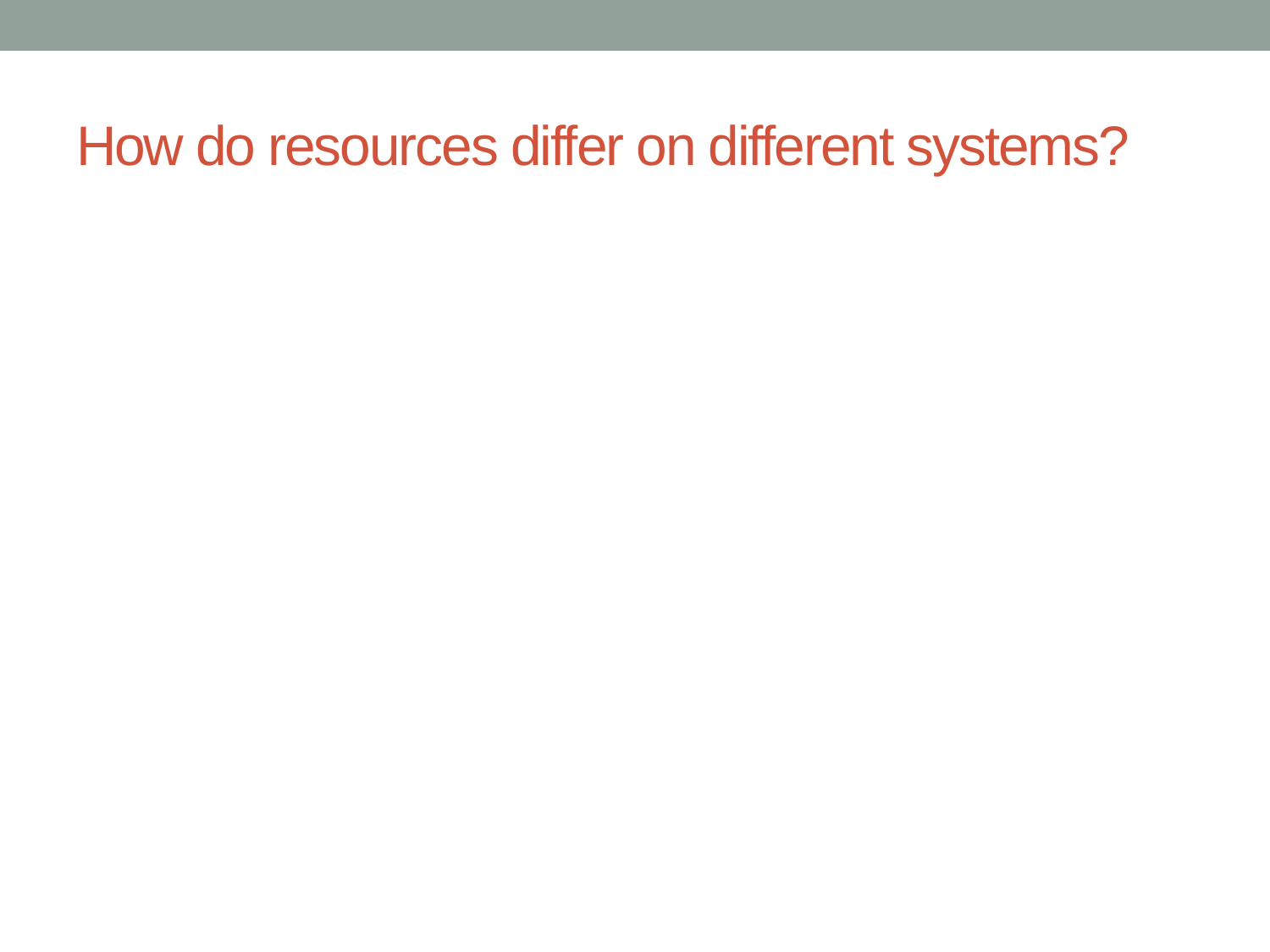

# How do resources differ on different systems?